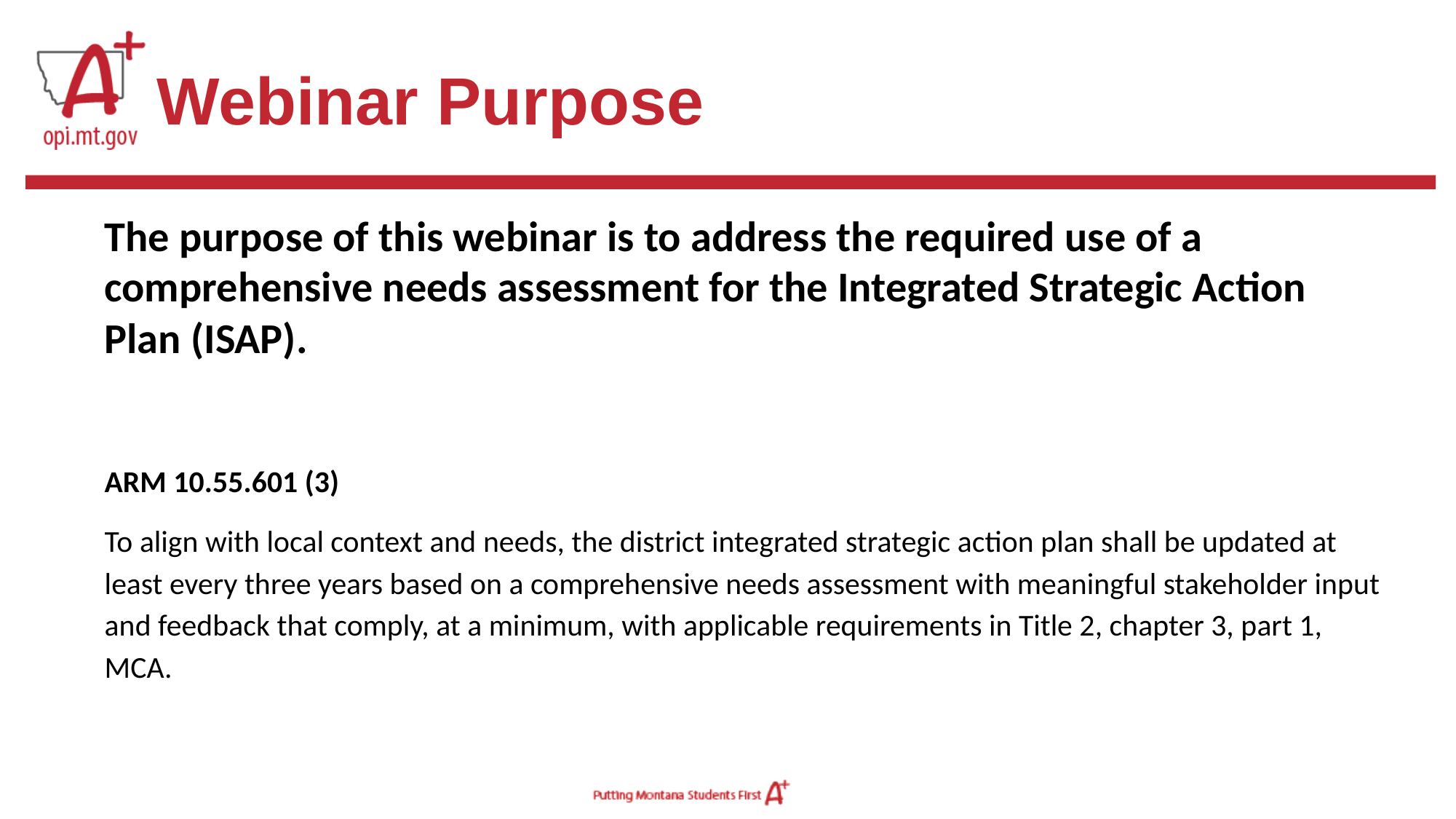

# Webinar Purpose
The purpose of this webinar is to address the required use of a comprehensive needs assessment for the Integrated Strategic Action Plan (ISAP).

ARM 10.55.601 (3)
To align with local context and needs, the district integrated strategic action plan shall be updated at least every three years based on a comprehensive needs assessment with meaningful stakeholder input and feedback that comply, at a minimum, with applicable requirements in Title 2, chapter 3, part 1, MCA.

10